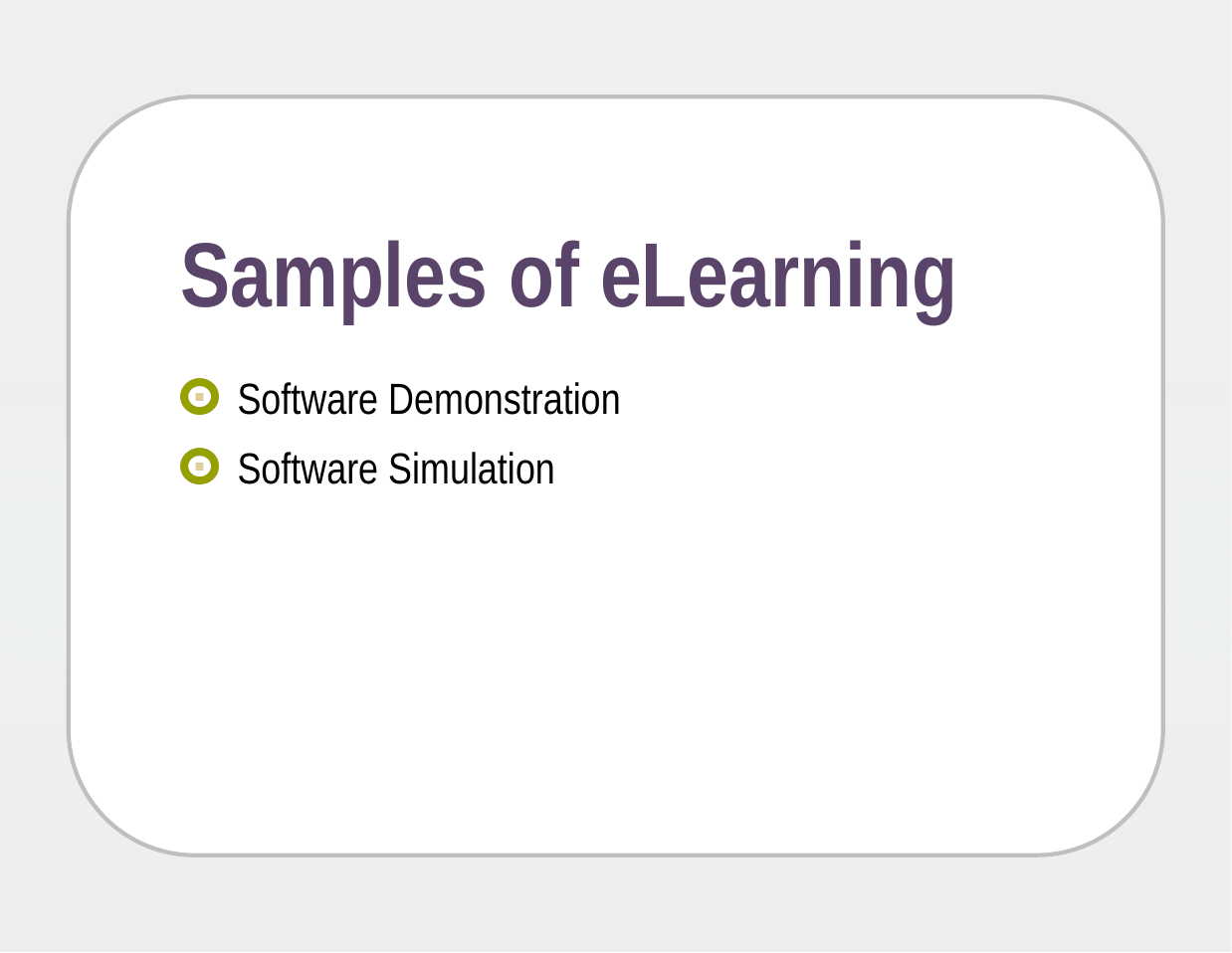

# Samples of eLearning
Software Demonstration
Software Simulation